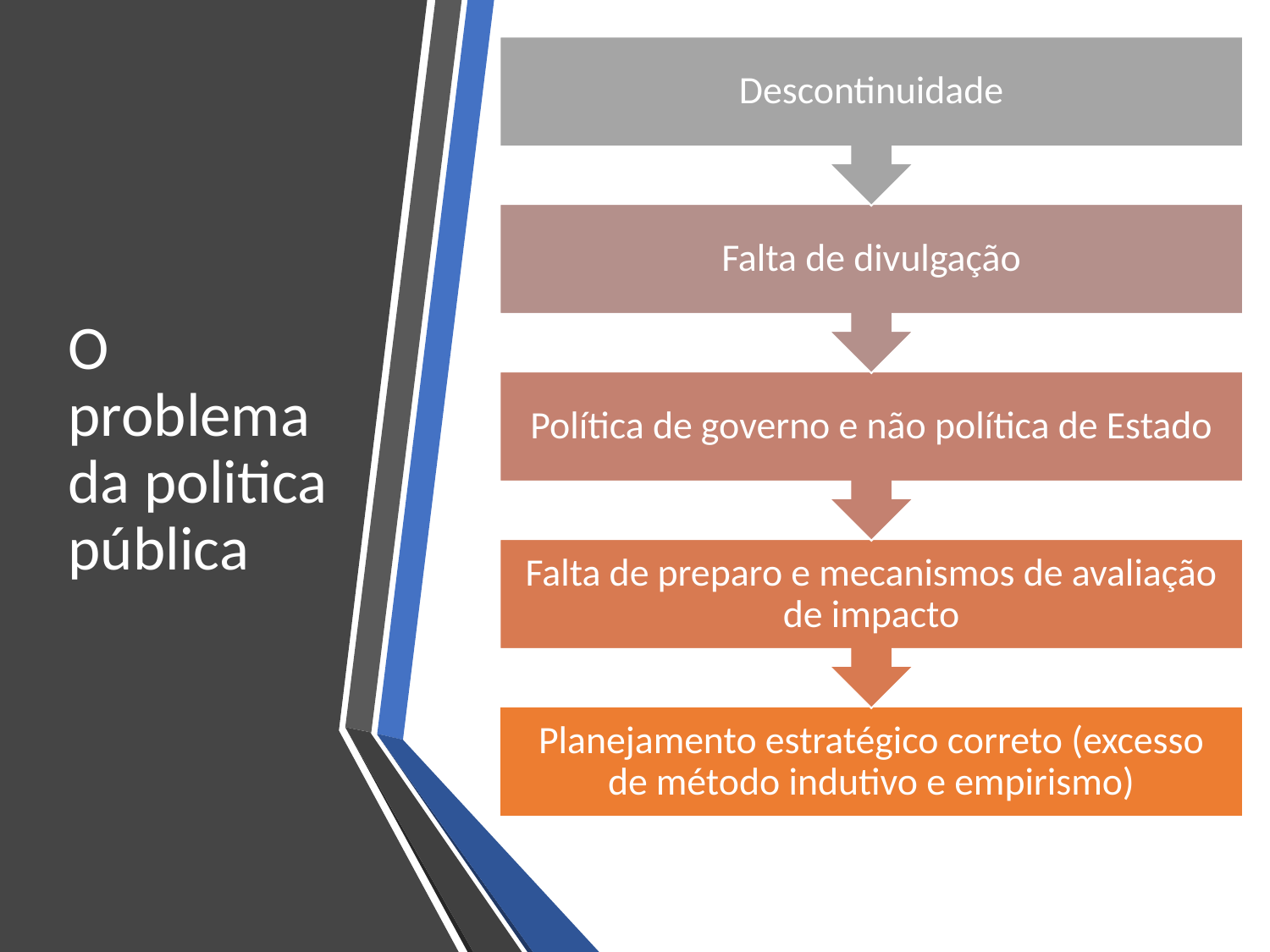

Planejamento estratégico correto (excesso de método indutivo e empirismo)
Falta de preparo e mecanismos de avaliação de impacto
Política de governo e não política de Estado
Falta de divulgação
Descontinuidade
# O problema da politica pública